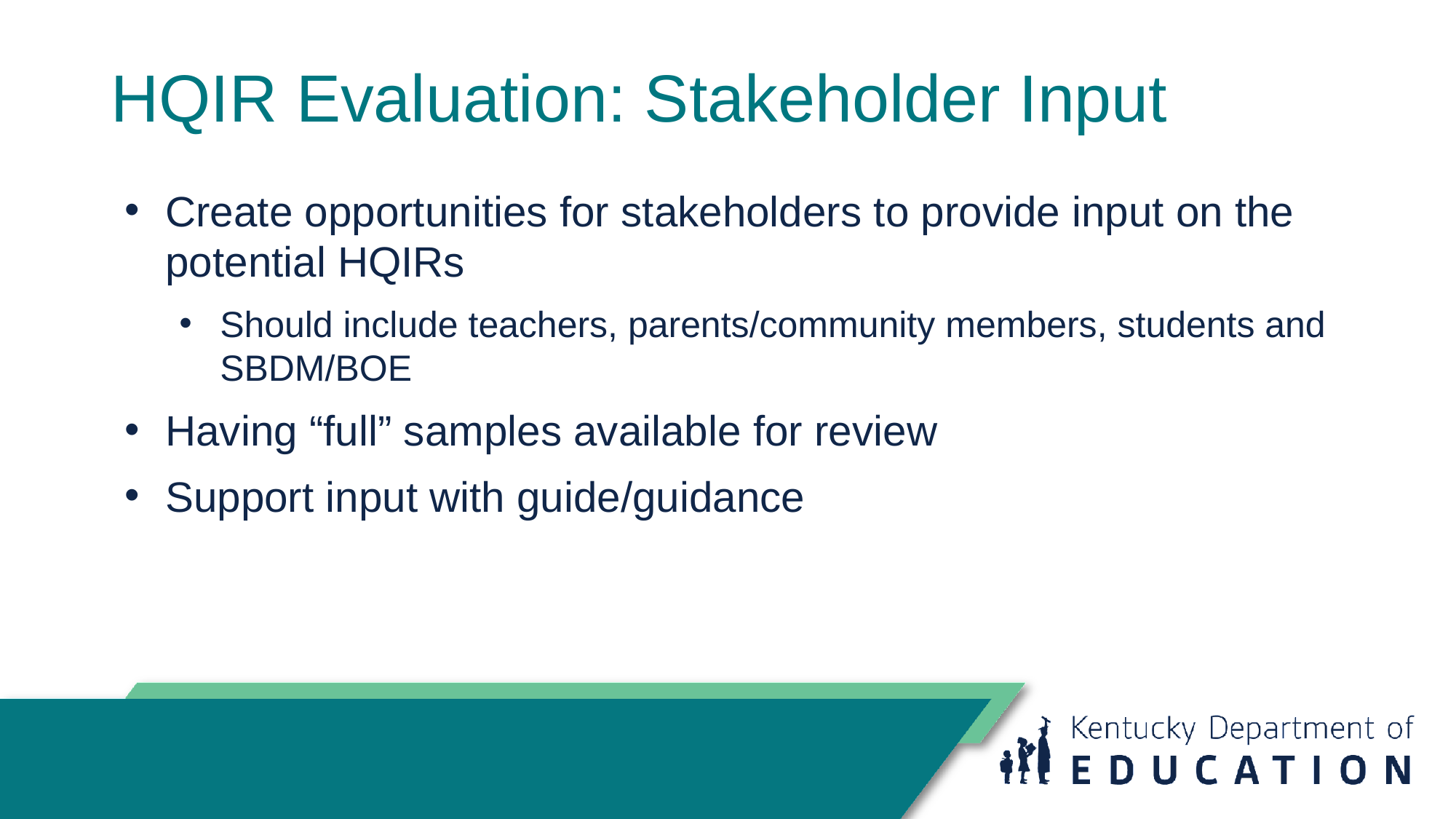

# HQIR Evaluation: Stakeholder Input
Create opportunities for stakeholders to provide input on the potential HQIRs
Should include teachers, parents/community members, students and SBDM/BOE
Having “full” samples available for review
Support input with guide/guidance